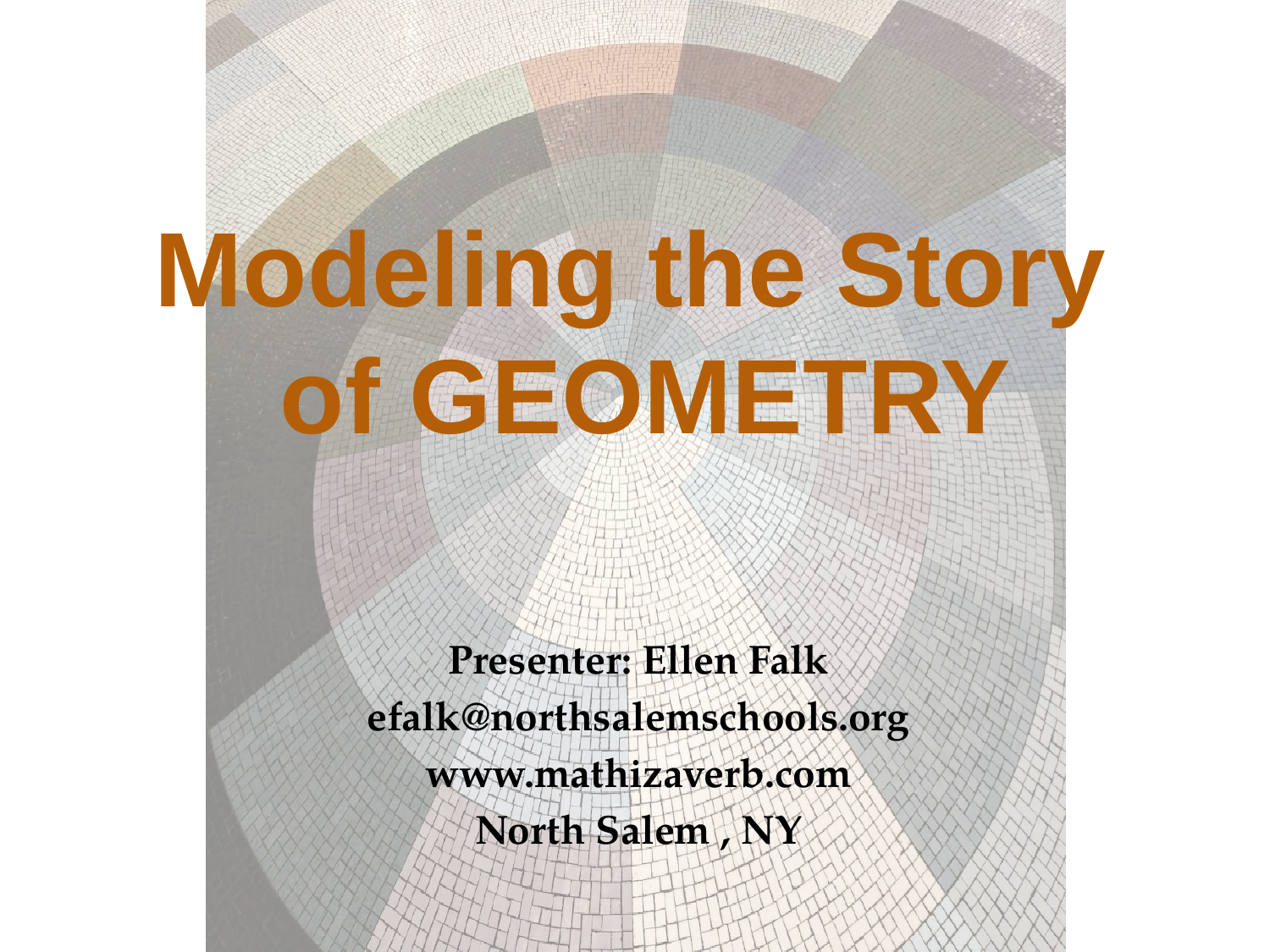

Modeling the Story
of GEOMETRY

Presenter: Ellen Falk
efalk@northsalemschools.org
www.mathizaverb.com
North Salem , NY